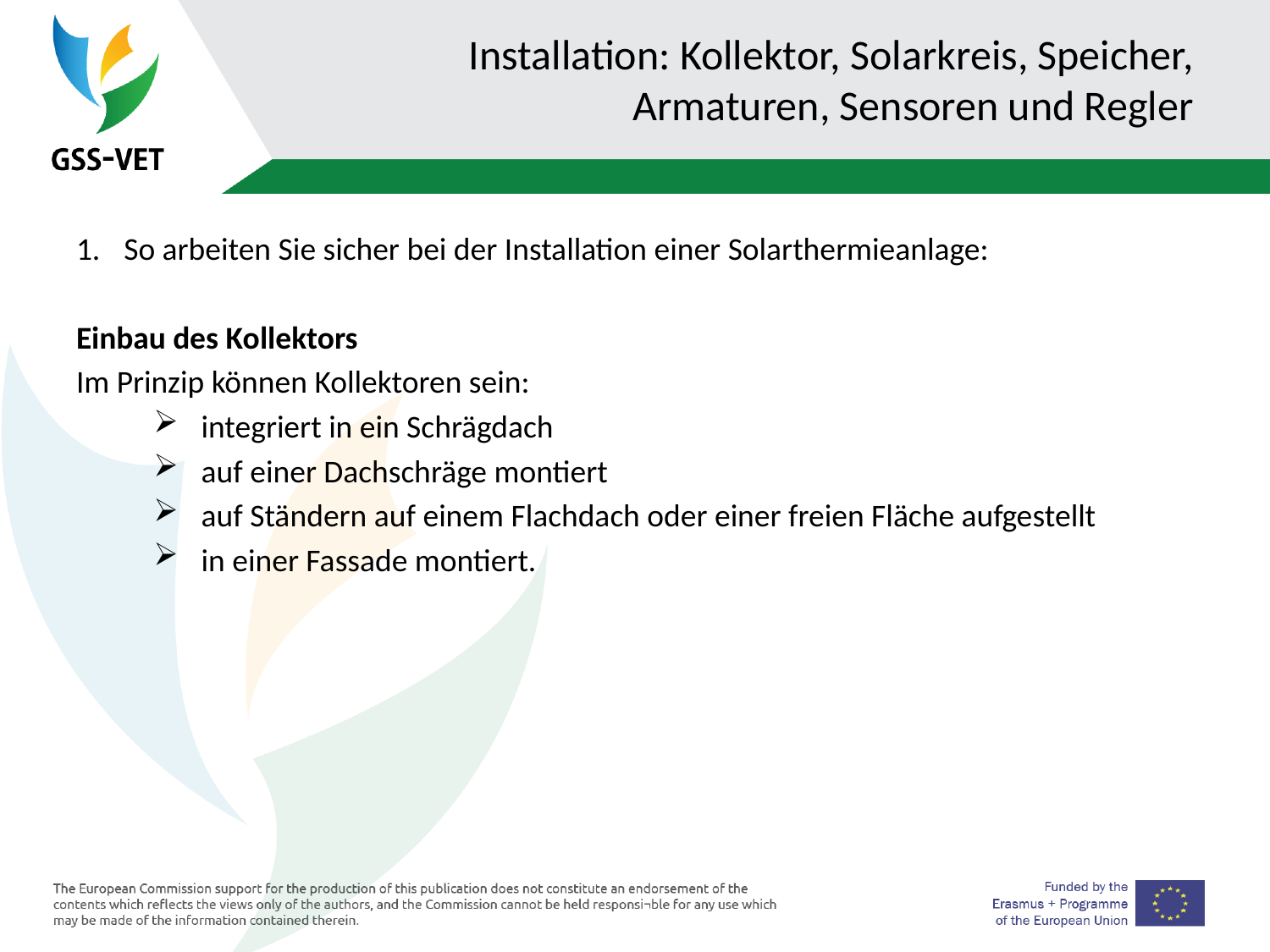

# Installation: Kollektor, Solarkreis, Speicher, Armaturen, Sensoren und Regler
So arbeiten Sie sicher bei der Installation einer Solarthermieanlage:

Einbau des Kollektors
Im Prinzip können Kollektoren sein:
integriert in ein Schrägdach
auf einer Dachschräge montiert
auf Ständern auf einem Flachdach oder einer freien Fläche aufgestellt
in einer Fassade montiert.